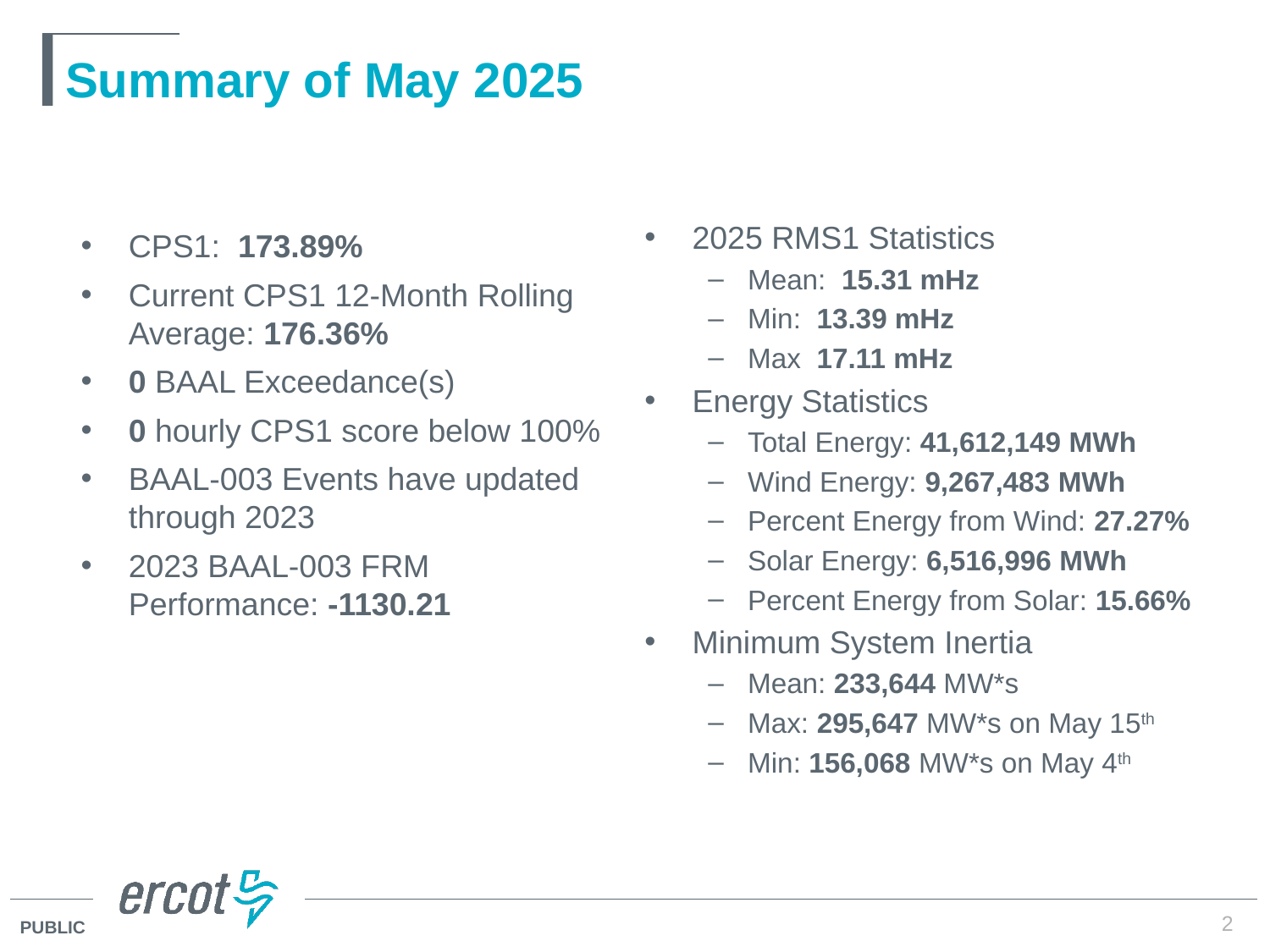

# Summary of May 2025
2025 RMS1 Statistics
Mean:  15.31 mHz
Min:  13.39 mHz
Max  17.11 mHz
Energy Statistics
Total Energy: 41,612,149 MWh
Wind Energy: 9,267,483 MWh
Percent Energy from Wind: 27.27%
Solar Energy: 6,516,996 MWh
Percent Energy from Solar: 15.66%
Minimum System Inertia
Mean: 233,644 MW*s
Max: 295,647 MW*s on May 15th
Min: 156,068 MW*s on May 4th

CPS1:  173.89%
Current CPS1 12-Month Rolling Average: 176.36%
0 BAAL Exceedance(s)
0 hourly CPS1 score below 100%
BAAL-003 Events have updated through 2023
2023 BAAL-003 FRM Performance: -1130.21

2